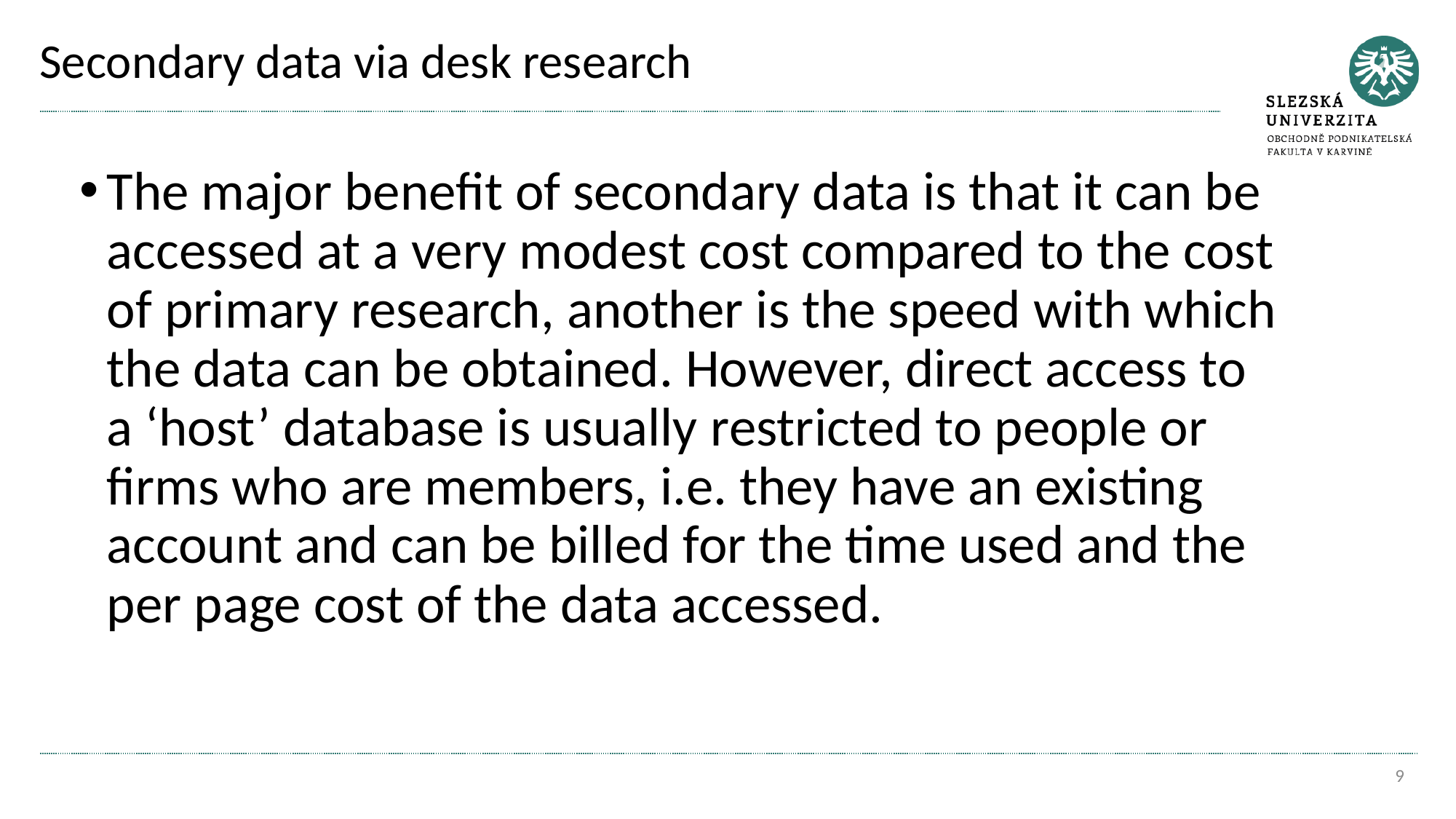

# Secondary data via desk research
The major beneﬁt of secondary data is that it can be accessed at a very modest cost compared to the cost of primary research, another is the speed with which the data can be obtained. However, direct access to a ‘host’ database is usually restricted to people or ﬁrms who are members, i.e. they have an existing account and can be billed for the time used and the per page cost of the data accessed.
9